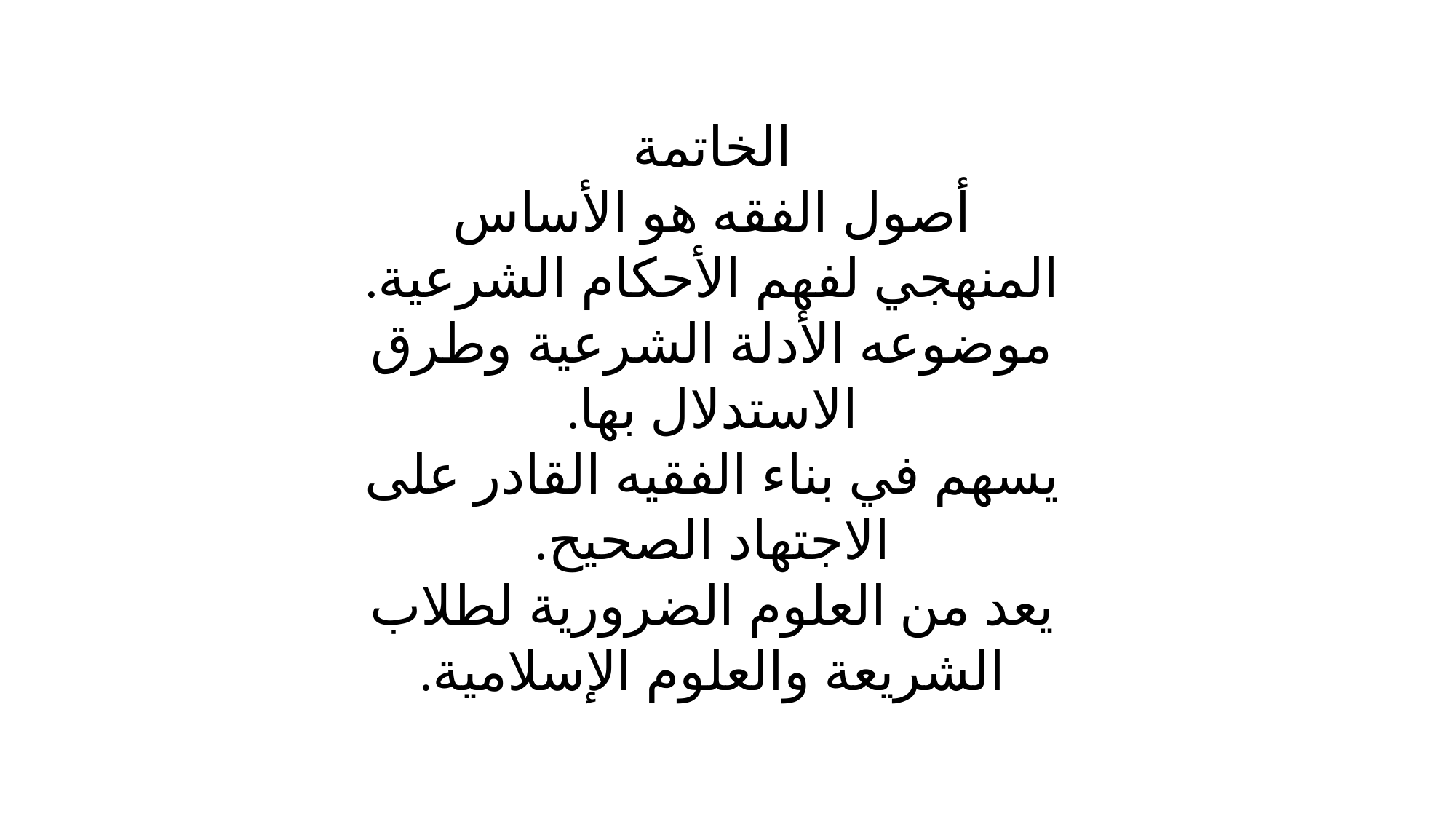

الخاتمة
أصول الفقه هو الأساس المنهجي لفهم الأحكام الشرعية.
موضوعه الأدلة الشرعية وطرق الاستدلال بها.
يسهم في بناء الفقيه القادر على الاجتهاد الصحيح.
يعد من العلوم الضرورية لطلاب الشريعة والعلوم الإسلامية.